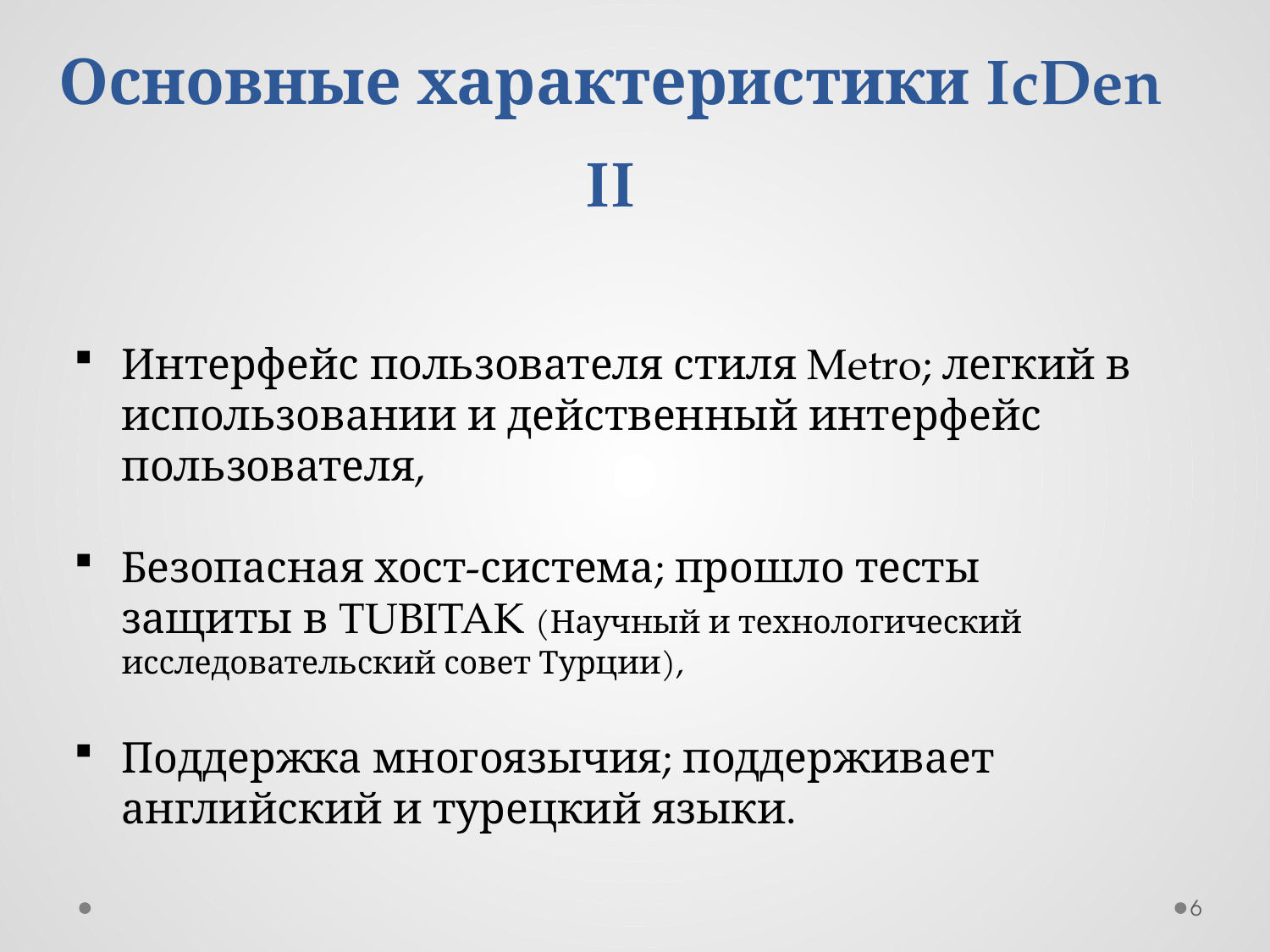

Основные характеристики IcDen II

Интерфейс пользователя стиля Metro; легкий в использовании и действенный интерфейс пользователя,

Безопасная хост-система; прошло тесты защиты в TUBITAK (Научный и технологический исследовательский совет Турции),

Поддержка многоязычия; поддерживает английский и турецкий языки.

6